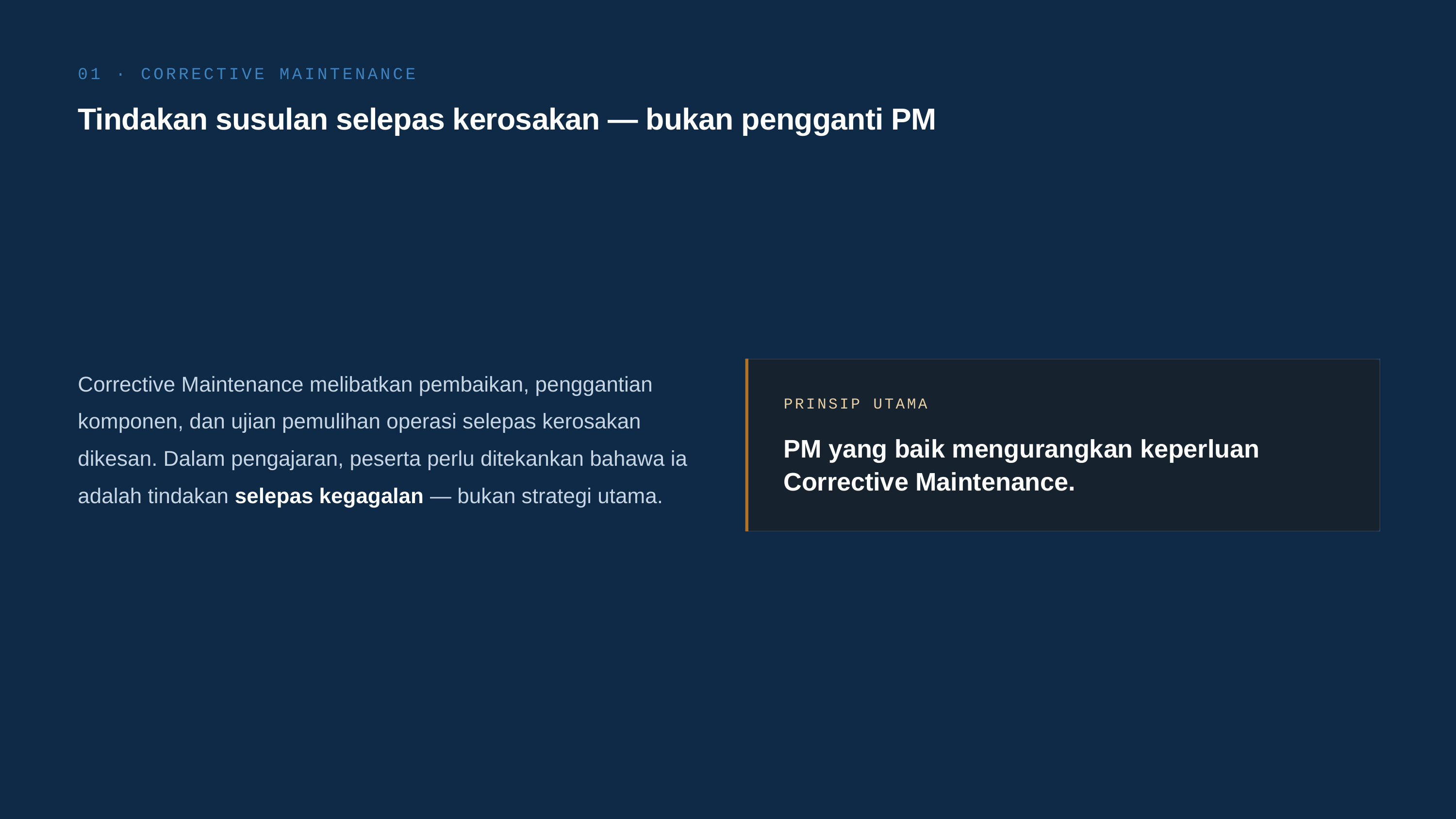

01 · CORRECTIVE MAINTENANCE
Tindakan susulan selepas kerosakan — bukan pengganti PM
Corrective Maintenance melibatkan pembaikan, penggantian komponen, dan ujian pemulihan operasi selepas kerosakan dikesan. Dalam pengajaran, peserta perlu ditekankan bahawa ia adalah tindakan selepas kegagalan — bukan strategi utama.

PRINSIP UTAMA
PM yang baik mengurangkan keperluan Corrective Maintenance.